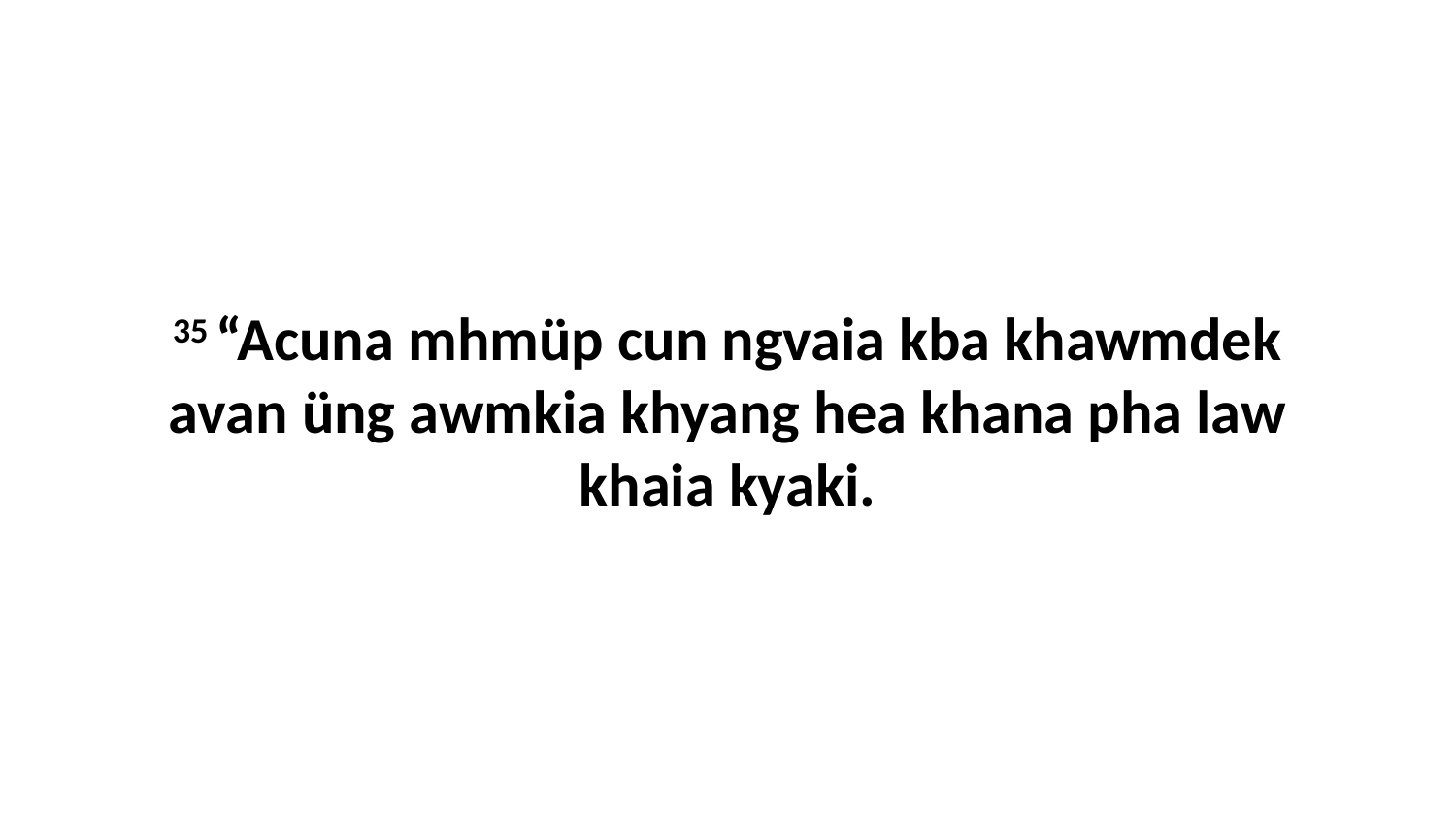

35 “Acuna mhmüp cun ngvaia kba khawmdek avan üng awmkia khyang hea khana pha law khaia kyaki.